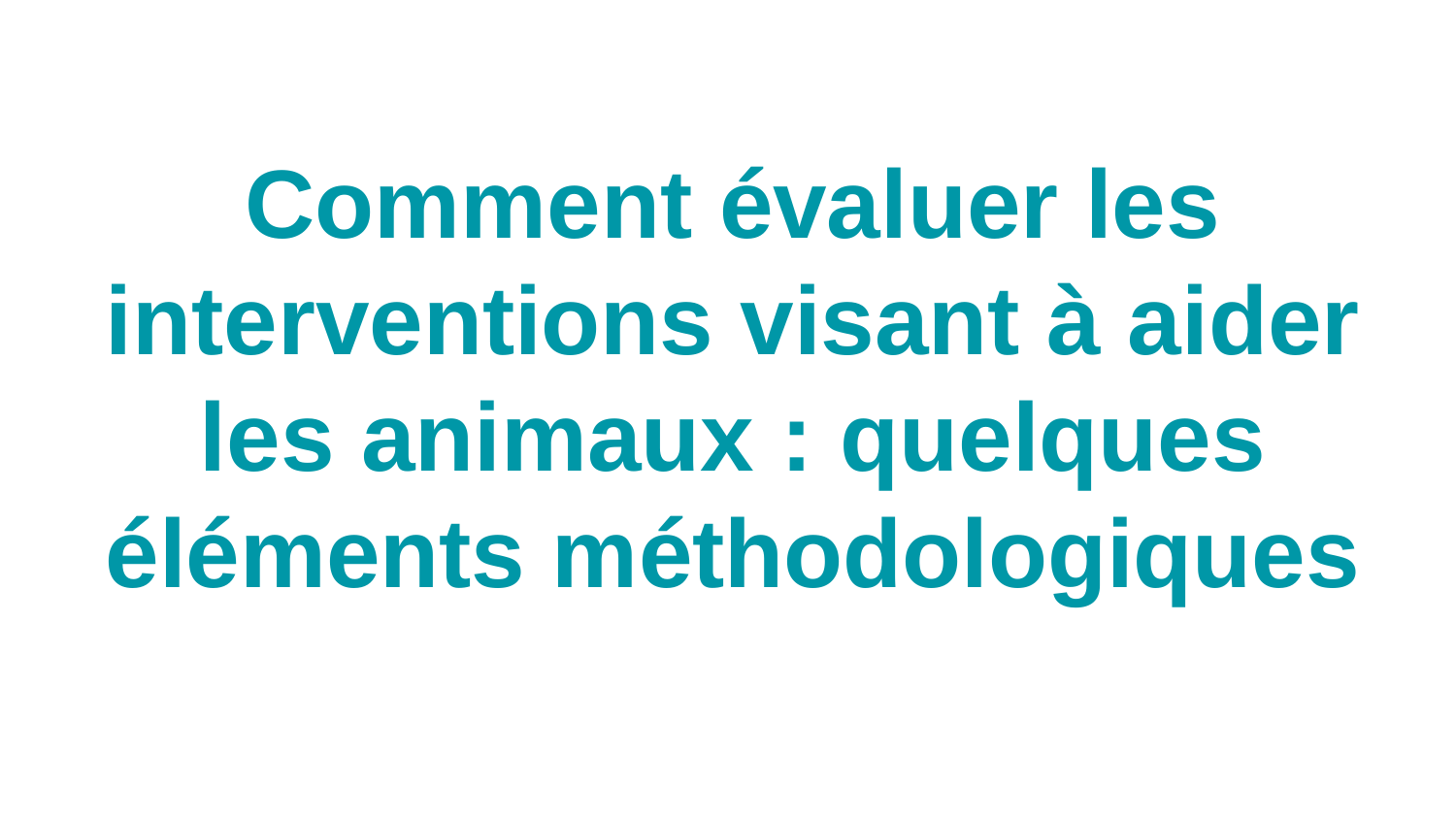

# Comment évaluer les interventions visant à aider les animaux : quelques éléments méthodologiques